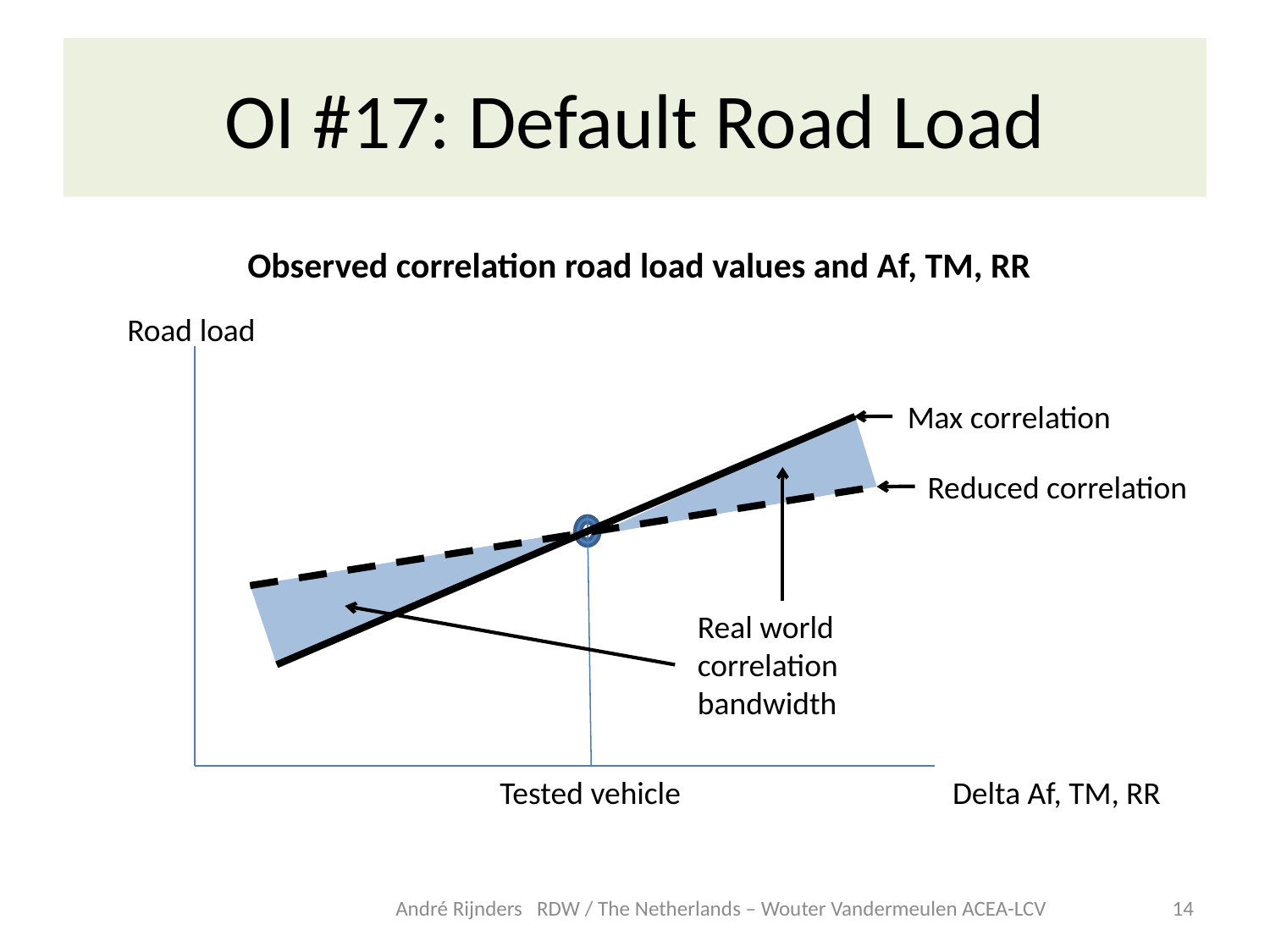

# OI #17: Default Road Load

Observed correlation road load values and Af, TM, RR
Road load

Max correlation

Reduced correlation

Real world correlation
bandwidth
Tested vehicle
Delta Af, TM, RR
André Rijnders   RDW / The Netherlands – Wouter Vandermeulen ACEA-LCV
14